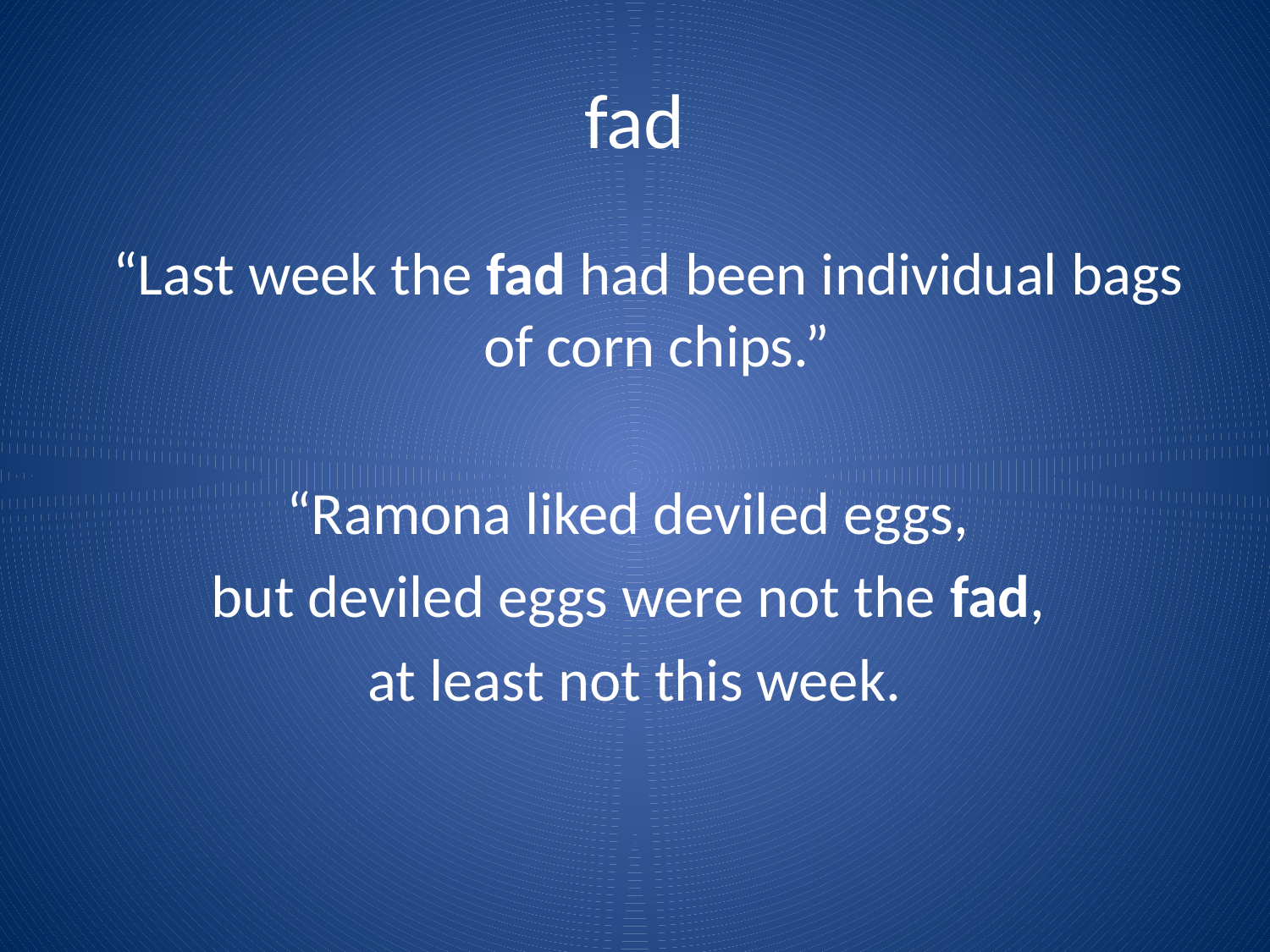

# fad
  “Last week the fad had been individual bags of corn chips.”

“Ramona liked deviled eggs,
but deviled eggs were not the fad,
at least not this week.